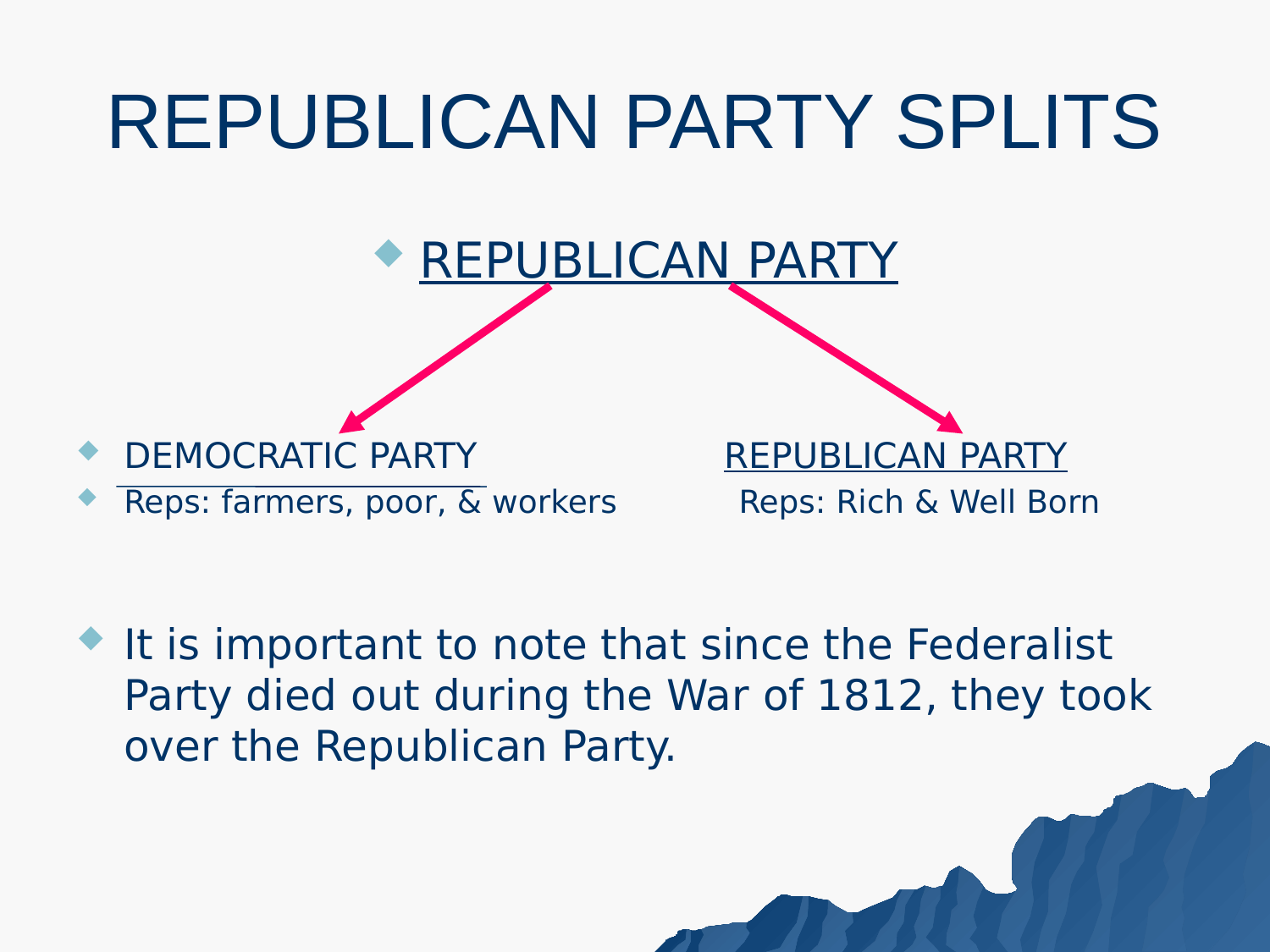

# REPUBLICAN PARTY SPLITS
REPUBLICAN PARTY

DEMOCRATIC PARTY                      REPUBLICAN PARTY
Reps: farmers, poor, & workers            Reps: Rich & Well Born

It is important to note that since the Federalist Party died out during the War of 1812, they took over the Republican Party.